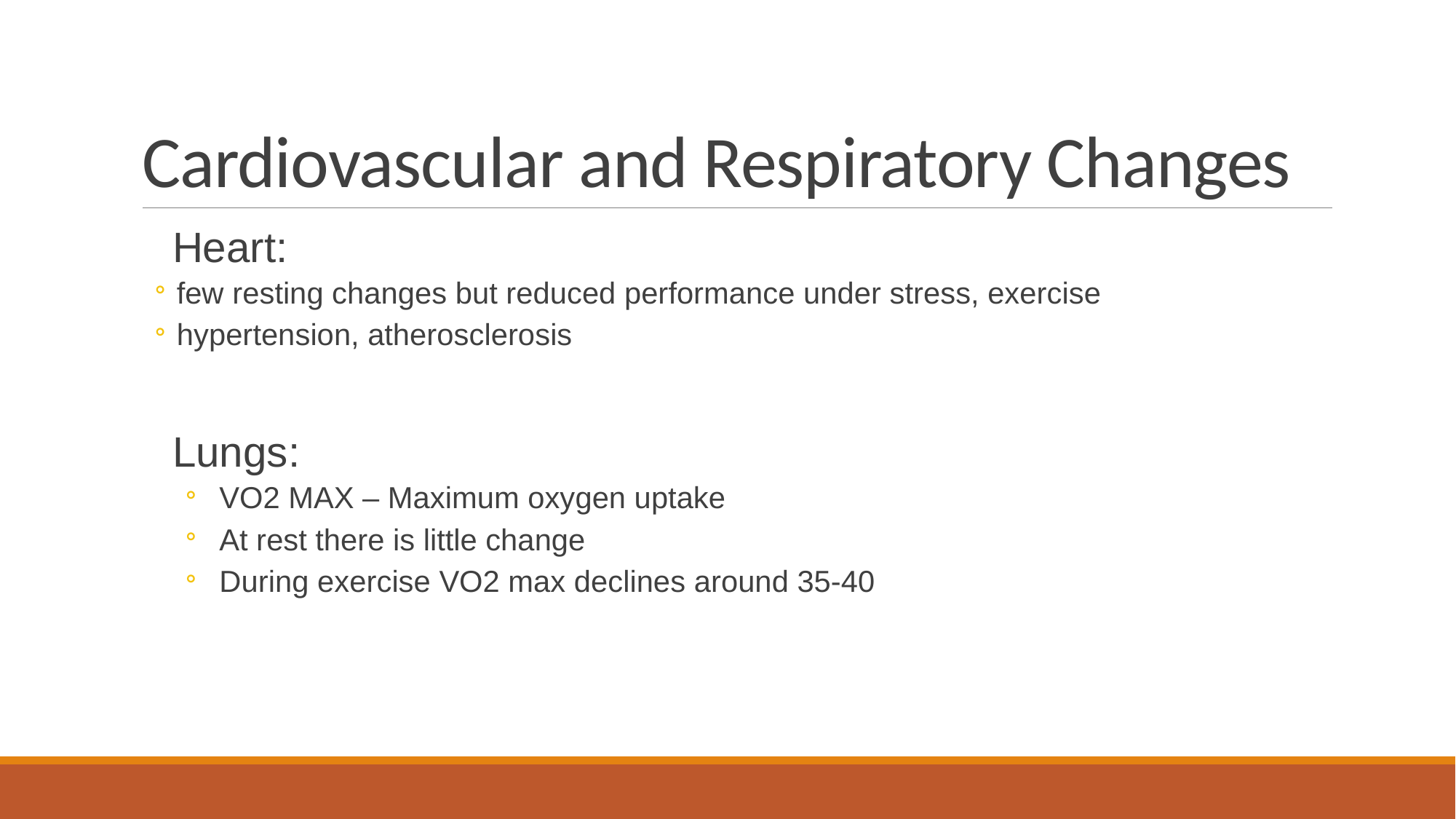

# Cardiovascular and Respiratory Changes
Heart:
few resting changes but reduced performance under stress, exercise
hypertension, atherosclerosis

Lungs:
VO2 MAX – Maximum oxygen uptake
At rest there is little change
During exercise VO2 max declines around 35-40